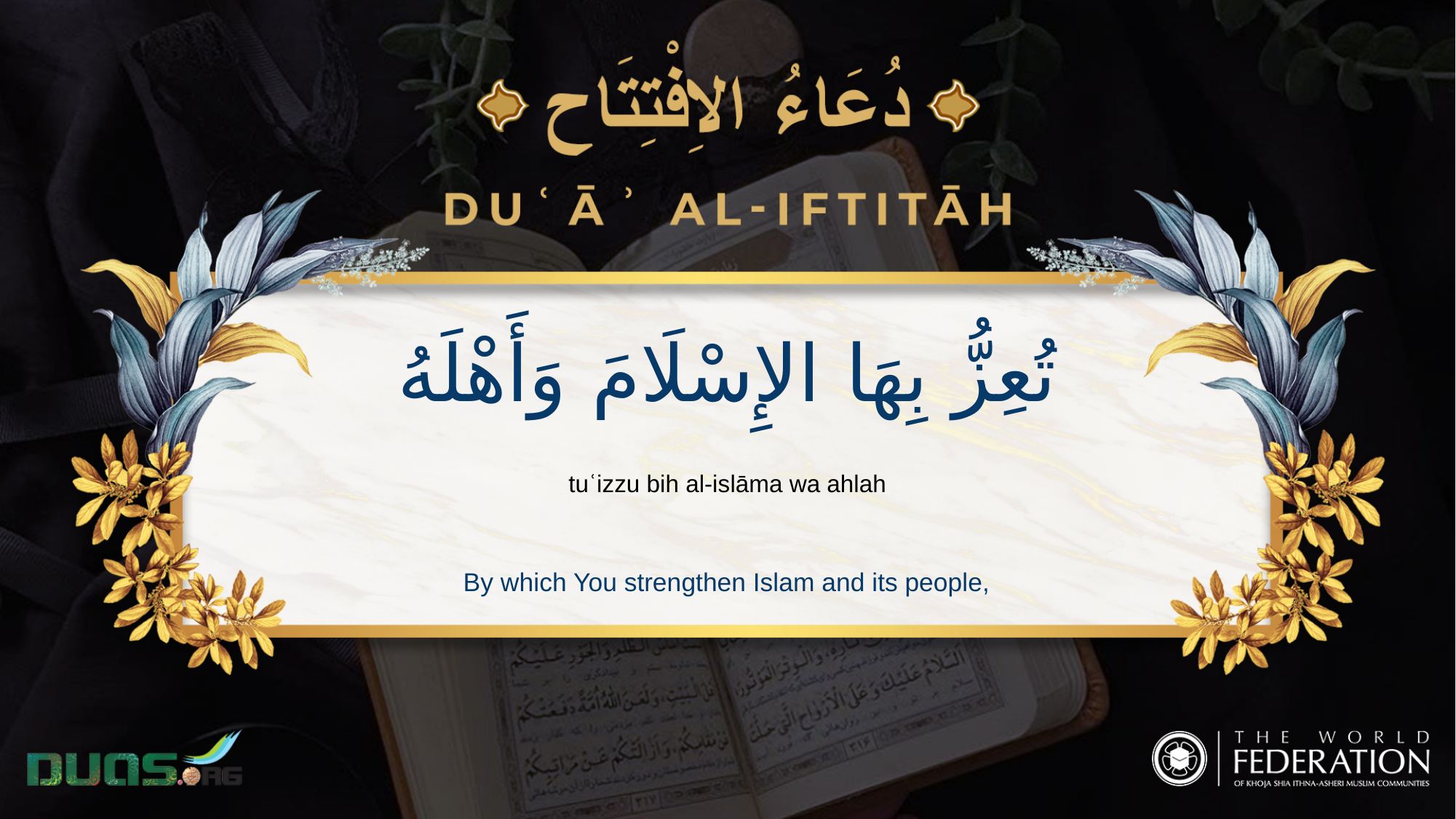

تُعِزُّ بِهَا الإِسْلَامَ وَأَهْلَهُ
tuʿizzu bih al-islāma wa ahlah
By which You strengthen Islam and its people,